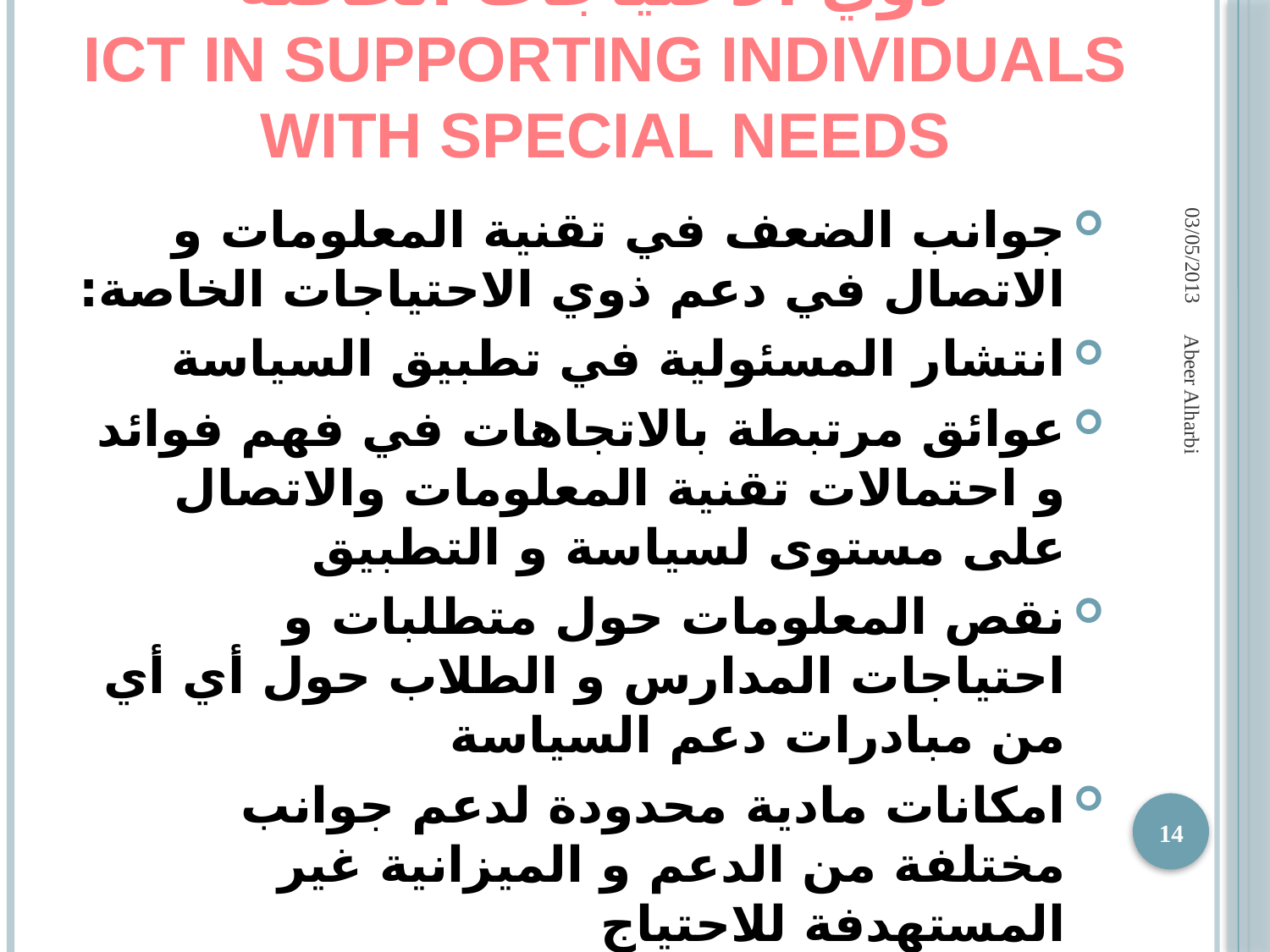

# تقنية المعلومات و الاتصال في دعم ذوي الاحتياجات الخاصة ICT in supporting individuals with special needs
03/05/2013
جوانب الضعف في تقنية المعلومات و الاتصال في دعم ذوي الاحتياجات الخاصة:
انتشار المسئولية في تطبيق السياسة
عوائق مرتبطة بالاتجاهات في فهم فوائد و احتمالات تقنية المعلومات والاتصال على مستوى لسياسة و التطبيق
نقص المعلومات حول متطلبات و احتياجات المدارس و الطلاب حول أي أي من مبادرات دعم السياسة
امكانات مادية محدودة لدعم جوانب مختلفة من الدعم و الميزانية غير المستهدفة للاحتياج
نقص تدريب المعلمين المختصين ومحدودية في المرونة في الخيارات المتاحة للتدريب

Abeer Alharbi
14